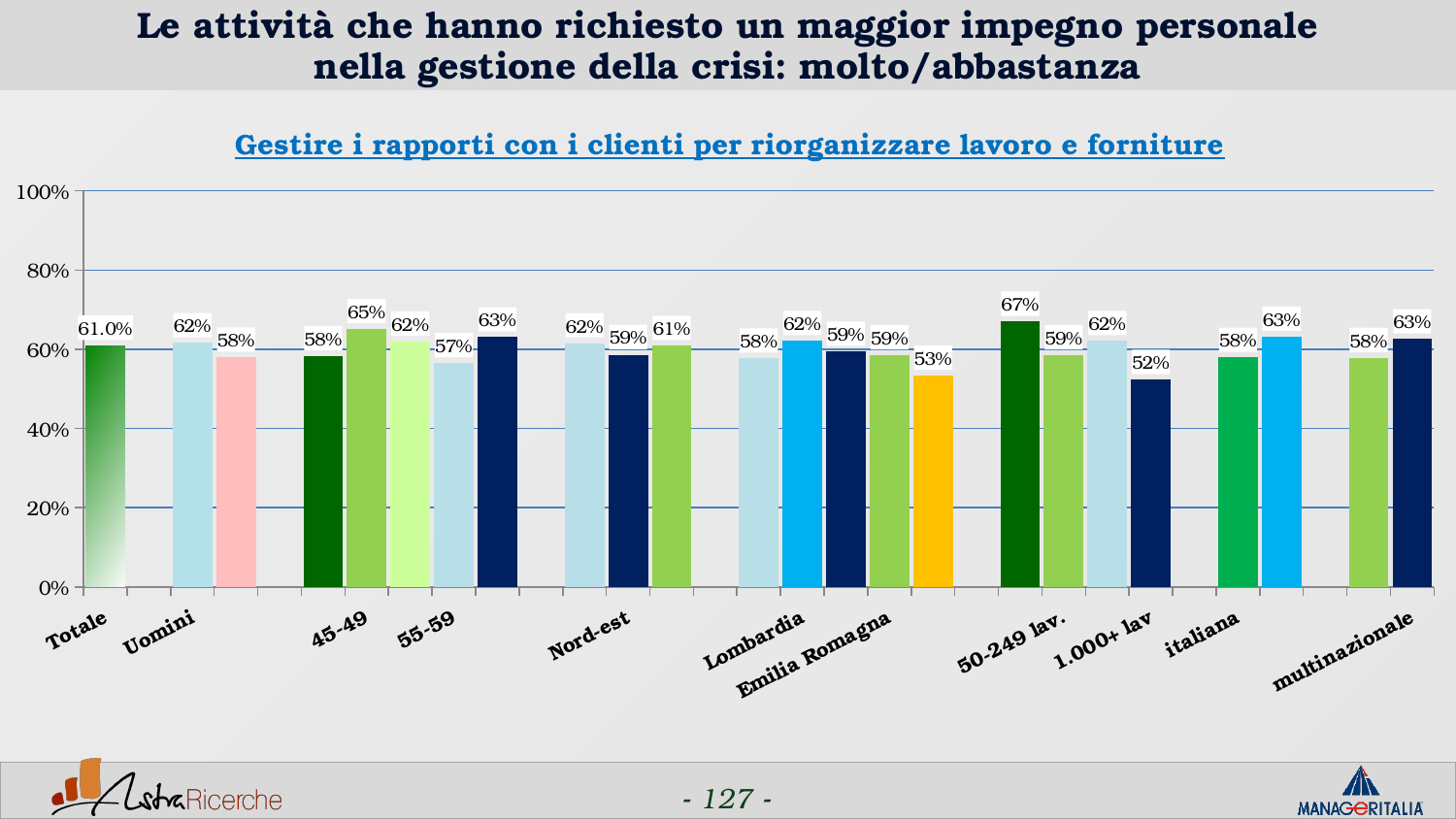

# Le attività che hanno richiesto un maggior impegno personale nella gestione della crisi: molto/abbastanza

### Chart: Gestire i rapporti con i clienti per riorganizzare lavoro e forniture

| Category | Gestire i rapporti con i clienti per riorganizzare lavoro e forniture |
|---|---|
| Totale | 0.6095 |
|  | None |
| Uomini | 0.6162 |
| Donne | 0.5799 |
|  | None |
| <44 | 0.5832999999999999 |
| 45-49 | 0.6516 |
| 50-54 | 0.62 |
| 55-59 | 0.5658 |
| 60+ | 0.6308 |
|  | None |
| Nord-ovest | 0.6157 |
| Nord-est | 0.5861999999999999 |
| Centro/Sud | 0.6089 |
|  | None |
| Piemonte | 0.5776 |
| Lombardia | 0.6215999999999999 |
| Veneto | 0.5943 |
| Emilia Romagna | 0.5851 |
| Lazio | 0.5338 |
|  | None |
| 1-50 lav. | 0.6701999999999999 |
| 50-249 lav. | 0.5851 |
| 250-999 lav. | 0.6213000000000001 |
| 1.000+ lav | 0.5232 |
|  | None |
| italiana | 0.5794 |
| estera | 0.6325999999999999 |
|  | None |
| nazionale | 0.5788 |
| multinazionale | 0.6257 |